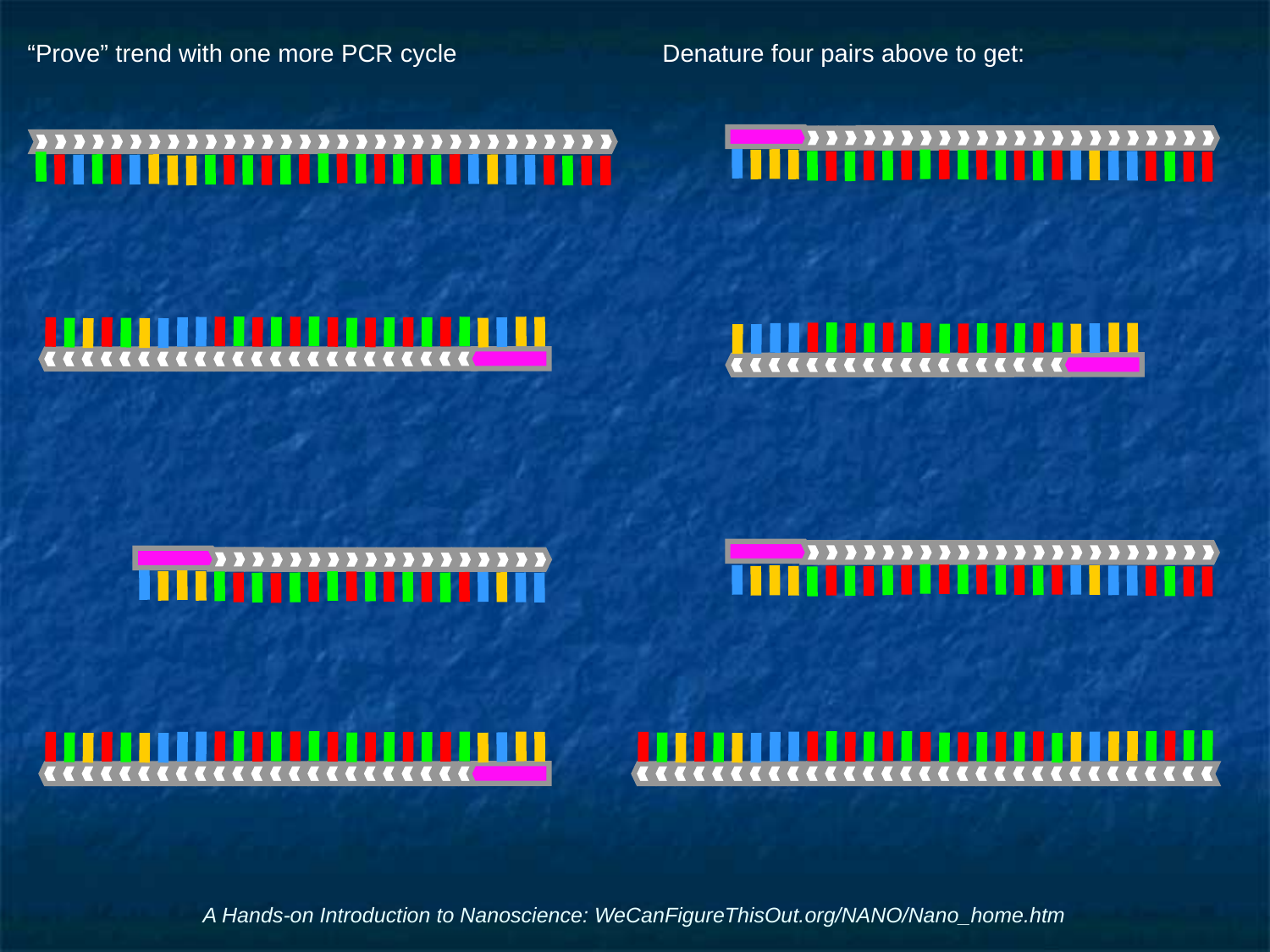

“Prove” trend with one more PCR cycle		Denature four pairs above to get:

A Hands-on Introduction to Nanoscience: WeCanFigureThisOut.org/NANO/Nano_home.htm